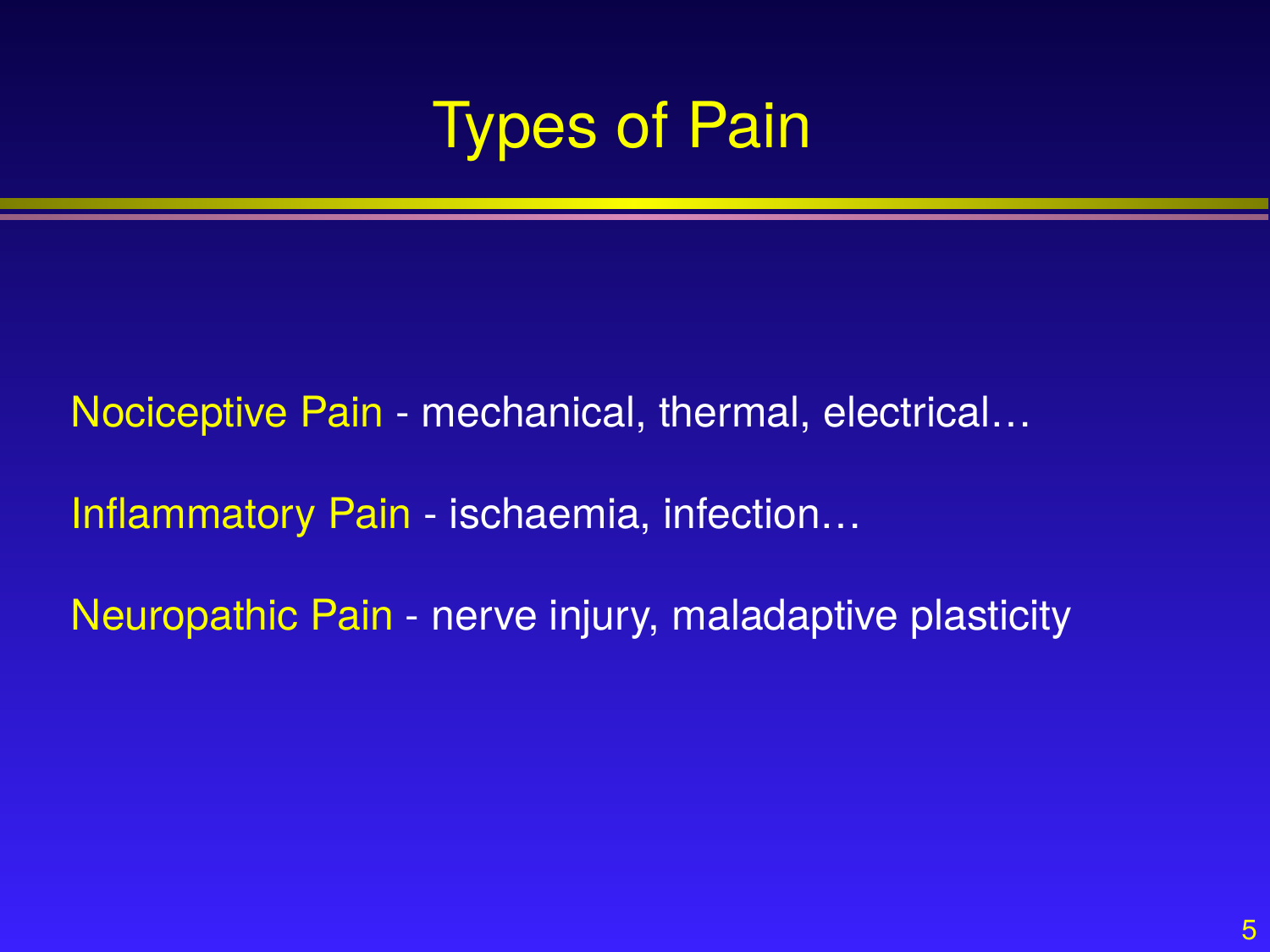

# Types of Pain

Nociceptive Pain - mechanical, thermal, electrical…

Inflammatory Pain - ischaemia, infection…

Neuropathic Pain - nerve injury, maladaptive plasticity

5